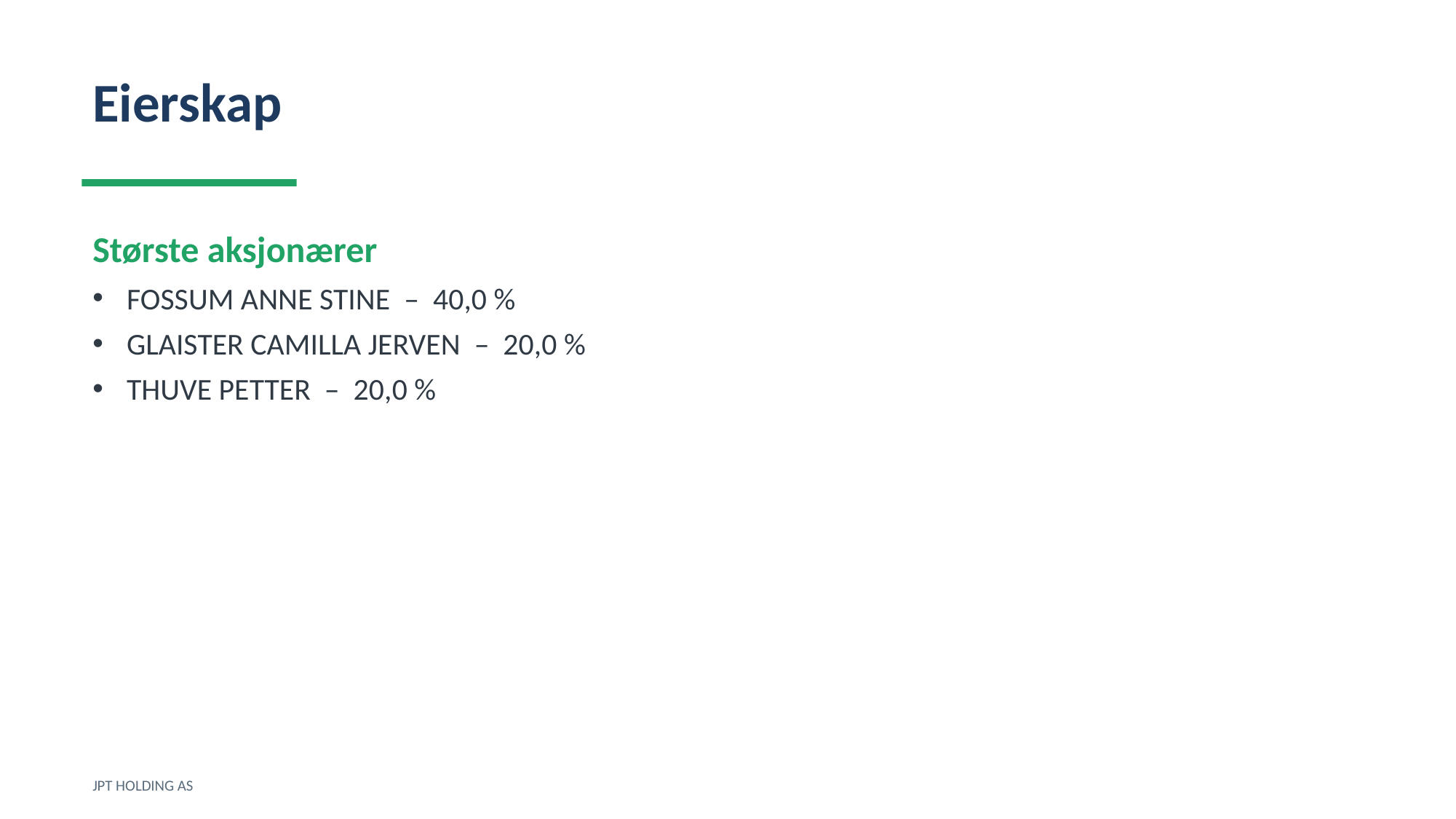

Eierskap

Største aksjonærer
FOSSUM ANNE STINE  –  40,0 %
GLAISTER CAMILLA JERVEN  –  20,0 %
THUVE PETTER  –  20,0 %
JPT HOLDING AS